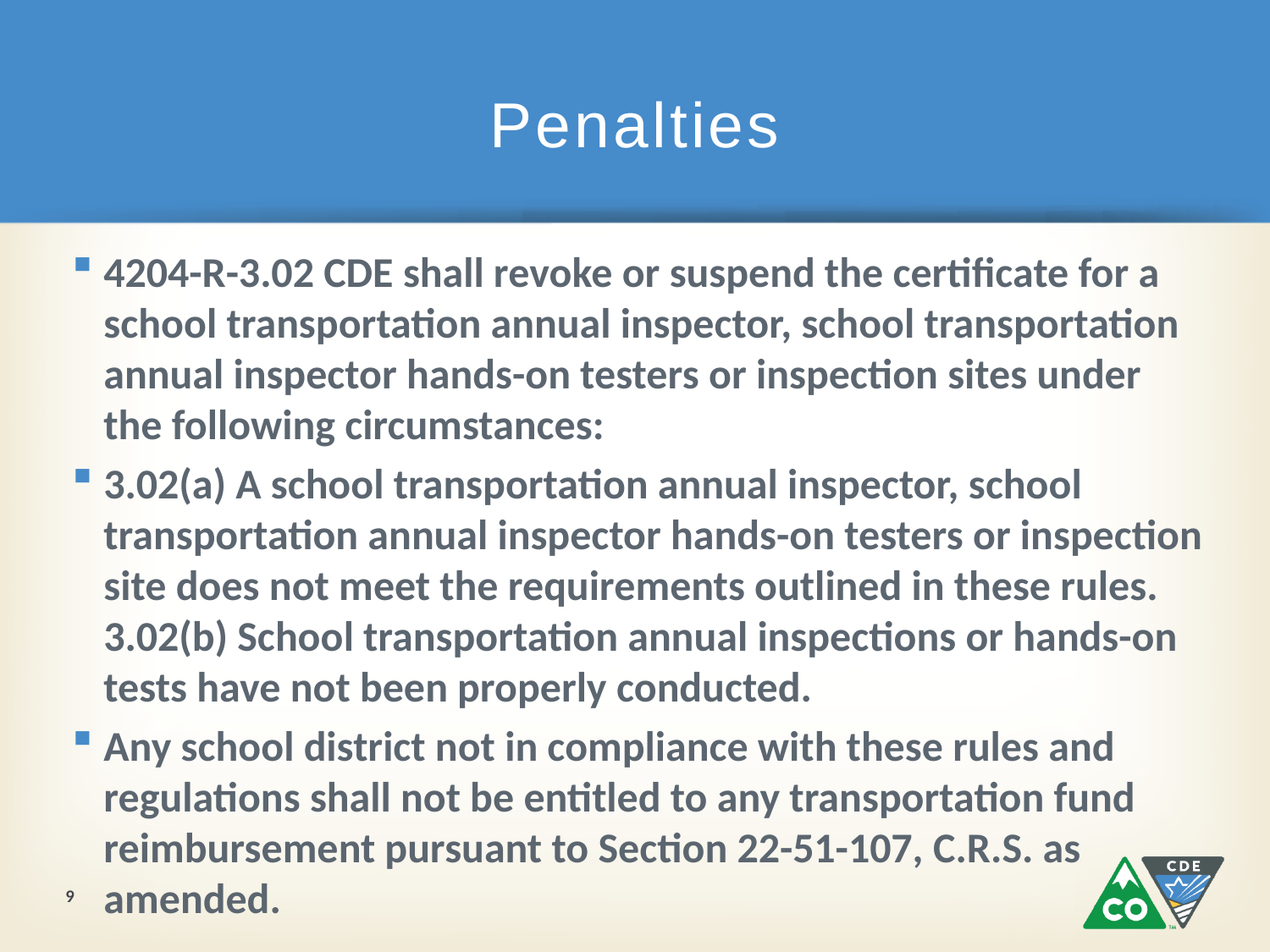

# Penalties
4204-R-3.02 CDE shall revoke or suspend the certificate for a school transportation annual inspector, school transportation annual inspector hands-on testers or inspection sites under the following circumstances:
3.02(a) A school transportation annual inspector, school transportation annual inspector hands-on testers or inspection site does not meet the requirements outlined in these rules. 3.02(b) School transportation annual inspections or hands-on tests have not been properly conducted.
Any school district not in compliance with these rules and regulations shall not be entitled to any transportation fund reimbursement pursuant to Section 22-51-107, C.R.S. as amended.
9